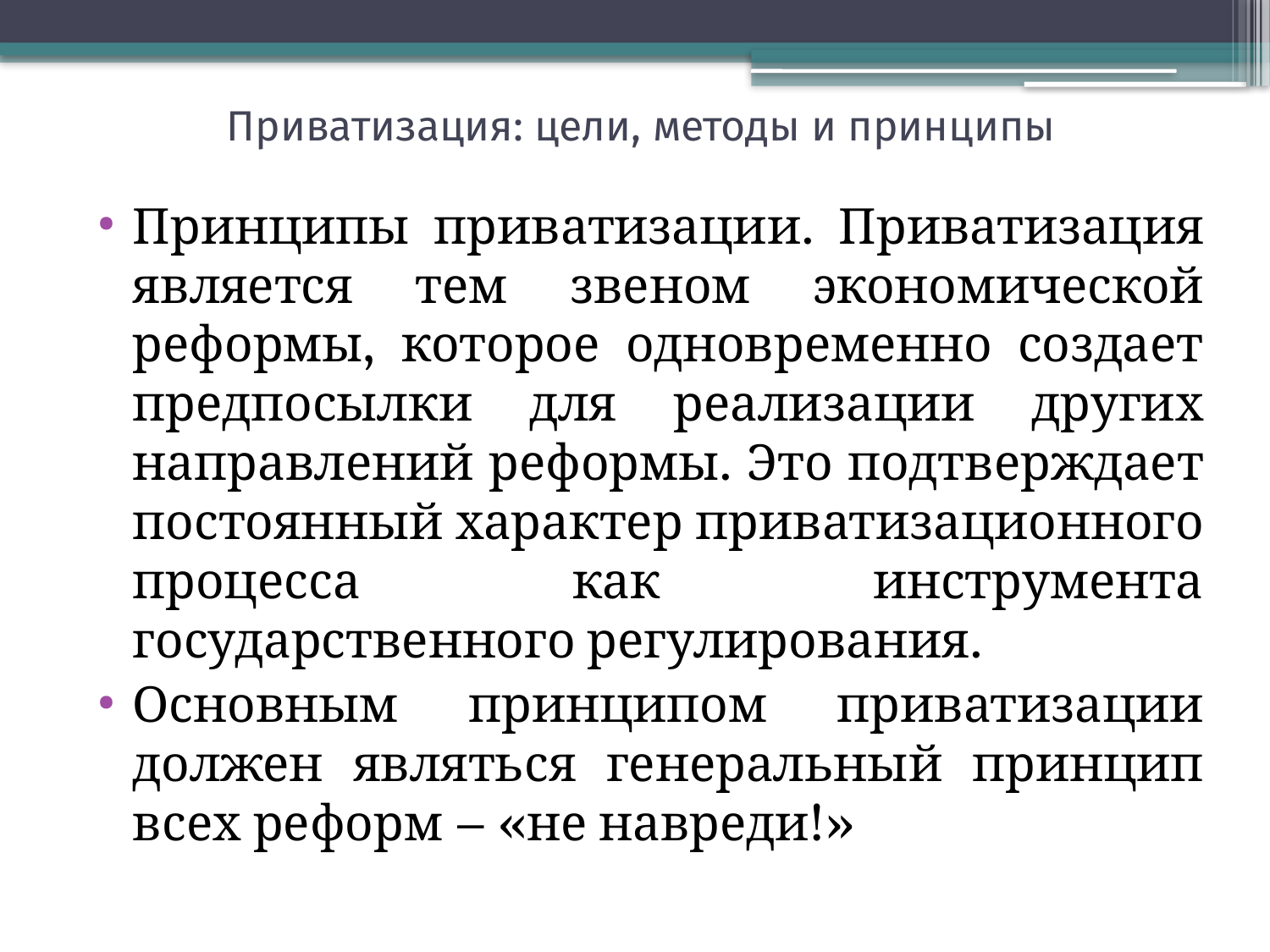

# Приватизация: цели, методы и принципы
Принципы приватизации. Приватизация является тем звеном экономической реформы, которое одновременно создает предпосылки для реализации других направлений реформы. Это подтверждает постоянный характер приватизационного процесса как инструмента государственного регулирования.
Основным принципом приватизации должен являться генеральный принцип всех реформ – «не навреди!»